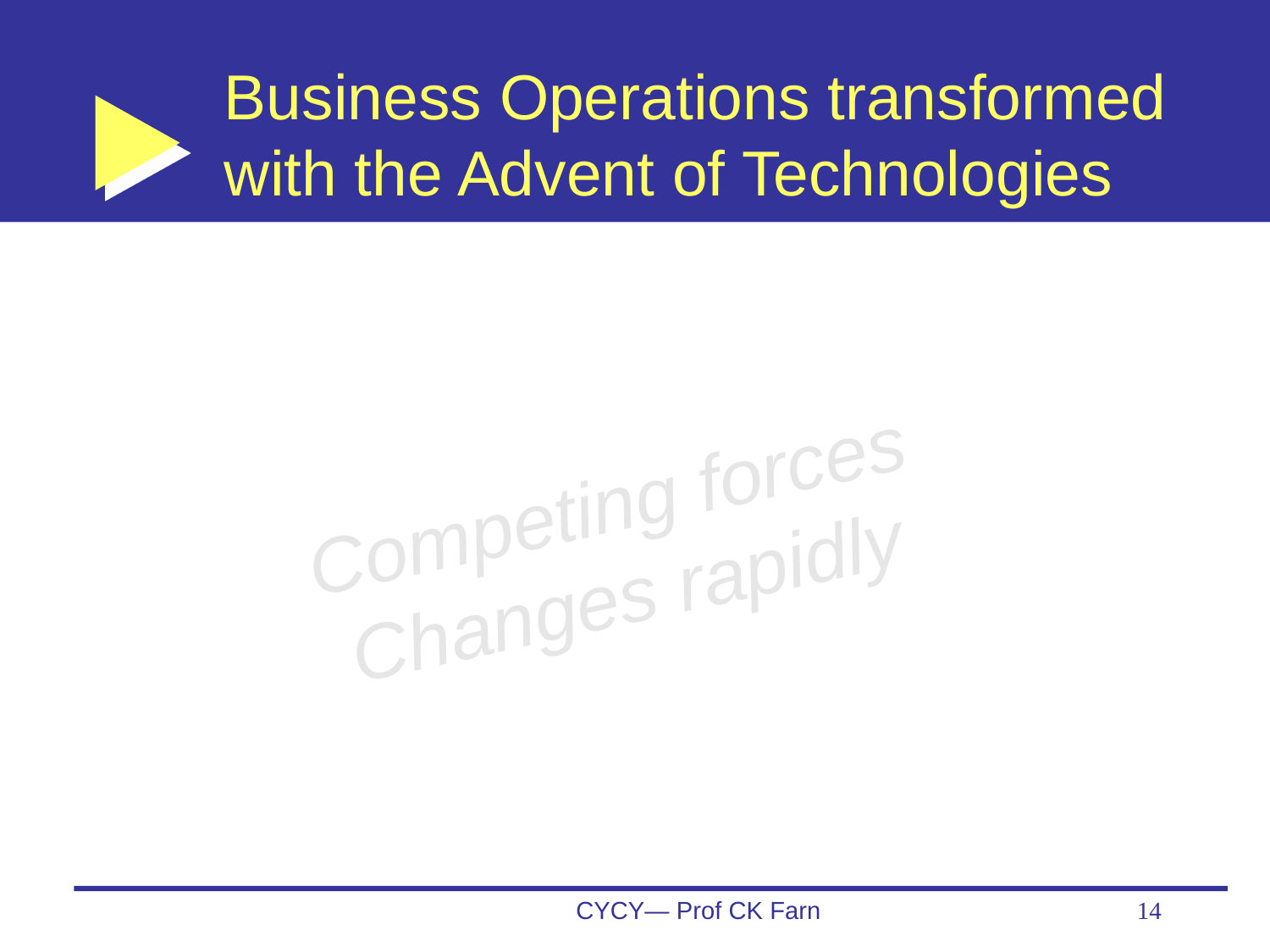

# Business Operations transformed with the Advent of Technologies
Competing forces
Changes rapidly
CYCY— Prof CK Farn
14